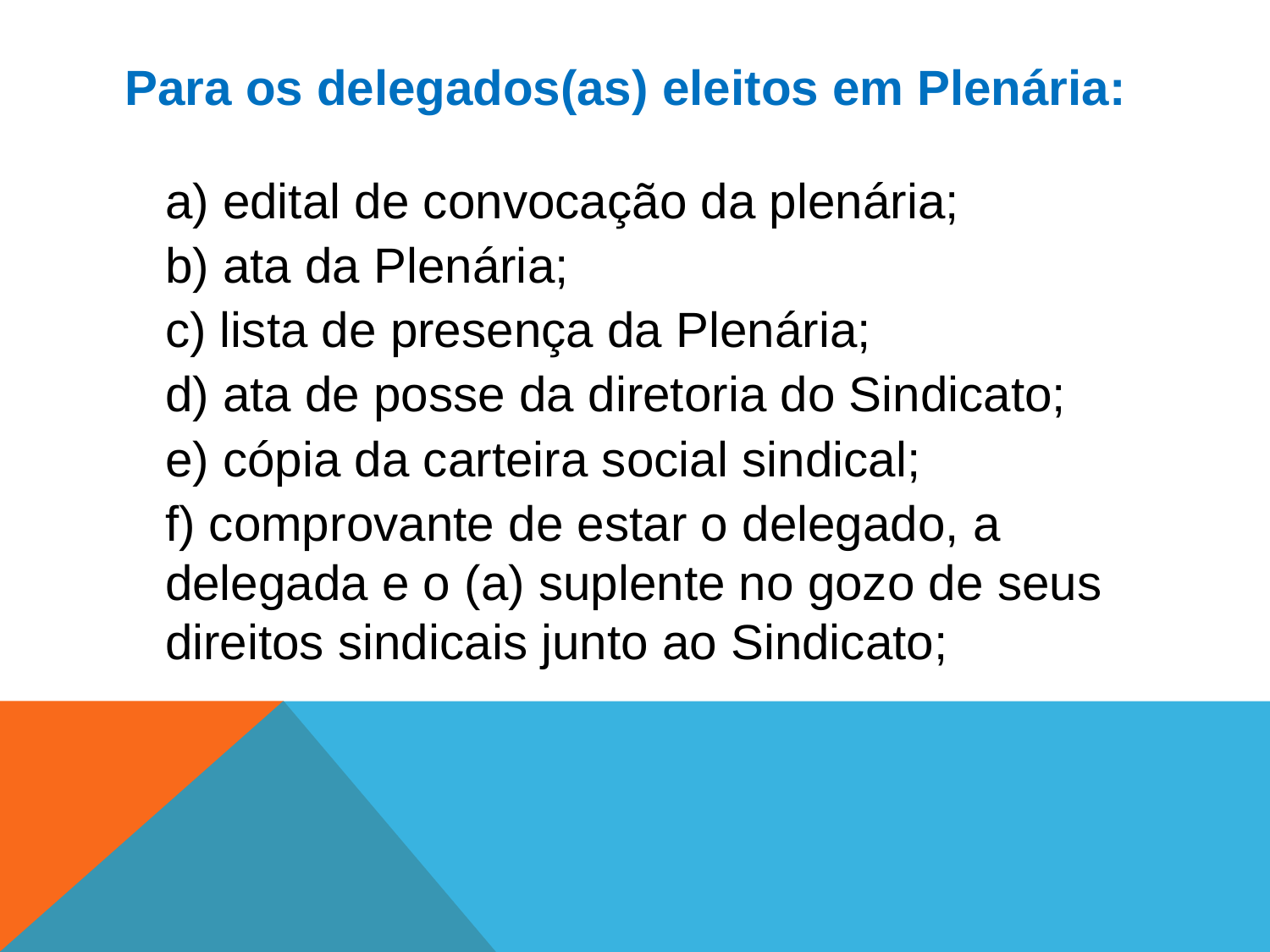

# Para os delegados(as) eleitos em Plenária:
a) edital de convocação da plenária;
b) ata da Plenária;
c) lista de presença da Plenária;
d) ata de posse da diretoria do Sindicato;
e) cópia da carteira social sindical;
f) comprovante de estar o delegado, a delegada e o (a) suplente no gozo de seus direitos sindicais junto ao Sindicato;